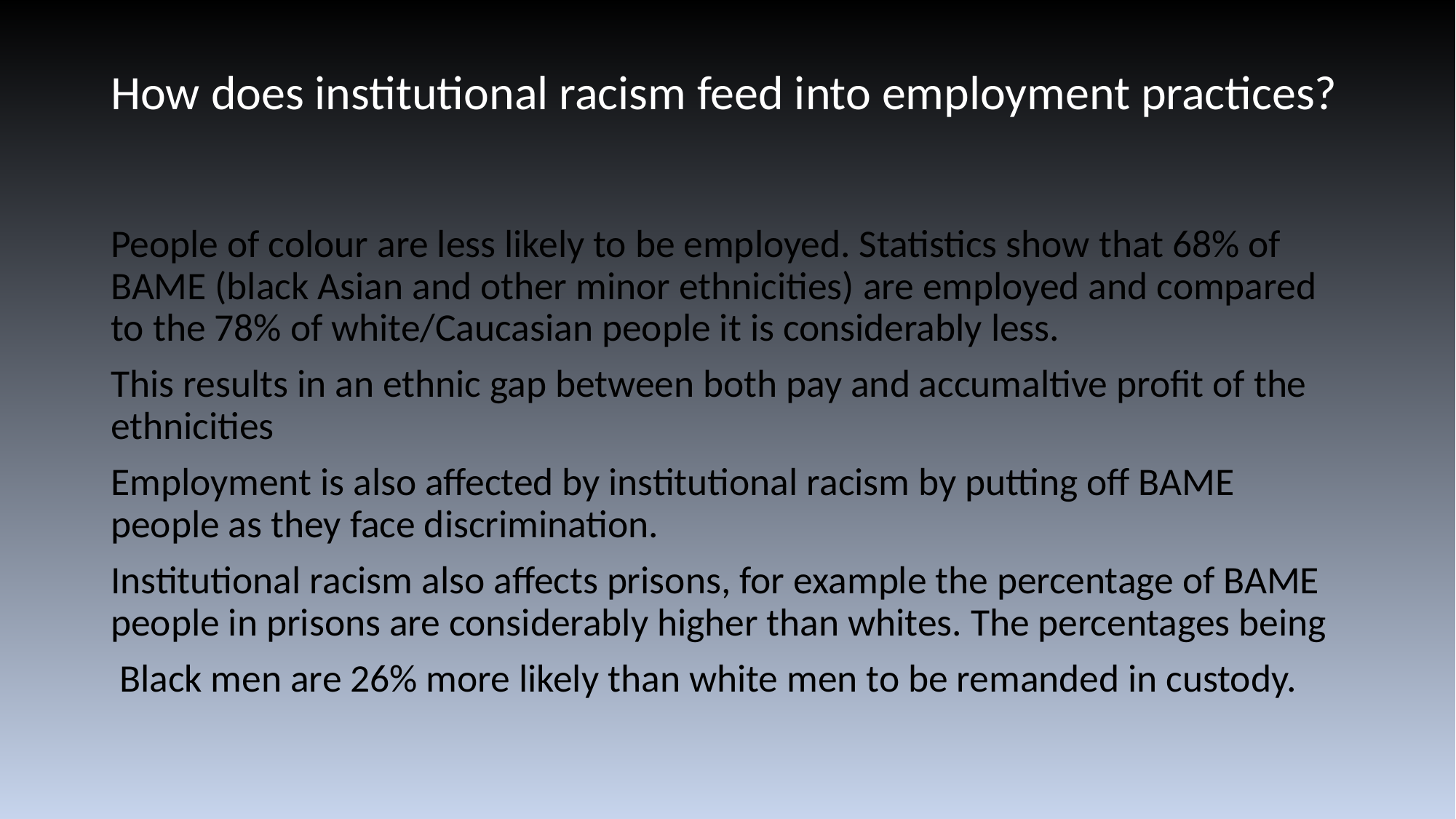

# How does institutional racism feed into employment practices?
People of colour are less likely to be employed. Statistics show that 68% of BAME (black Asian and other minor ethnicities) are employed and compared to the 78% of white/Caucasian people it is considerably less.
This results in an ethnic gap between both pay and accumaltive profit of the ethnicities
Employment is also affected by institutional racism by putting off BAME people as they face discrimination.
Institutional racism also affects prisons, for example the percentage of BAME people in prisons are considerably higher than whites. The percentages being
 Black men are 26% more likely than white men to be remanded in custody.